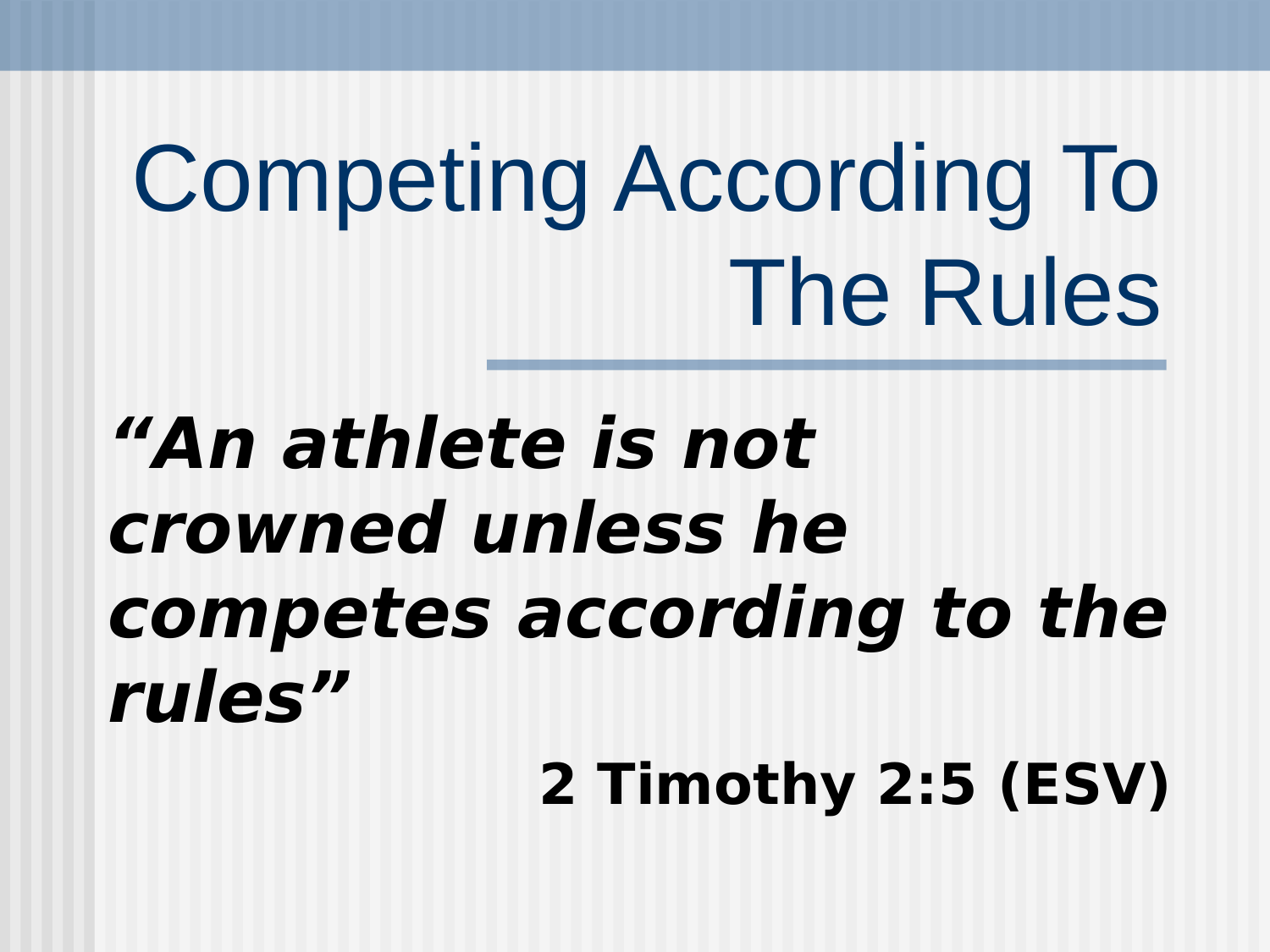

# Competing According To The Rules
“An athlete is not crowned unless he competes according to the rules”
2 Timothy 2:5 (ESV)